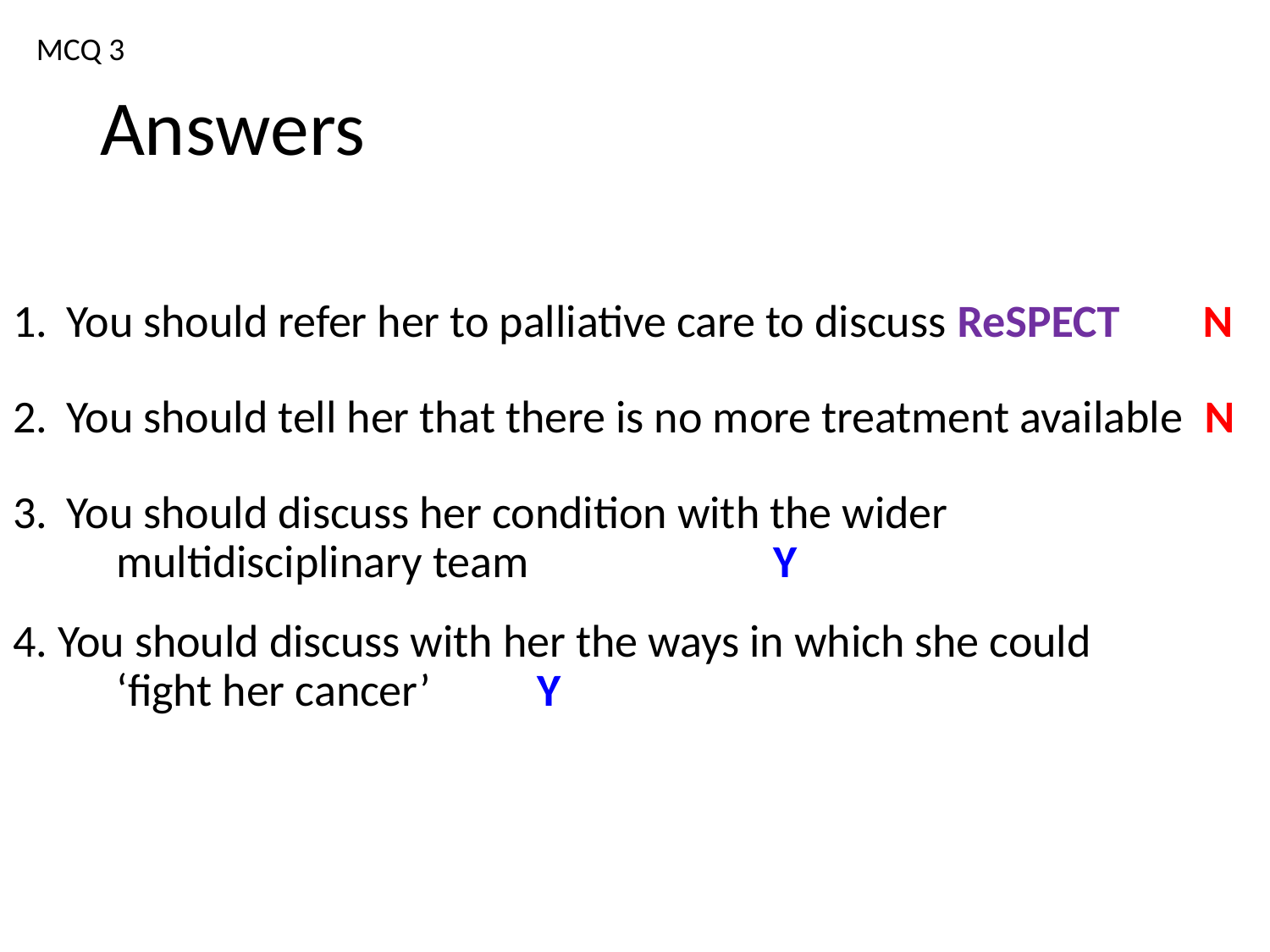

MCQ 3
# Answers
You should refer her to palliative care to discuss ReSPECT        N

You should tell her that there is no more treatment available  N

You should discuss her condition with the wider
          multidisciplinary team					     Y

4. You should discuss with her the ways in which she could
          ‘fight her cancer’						     Y